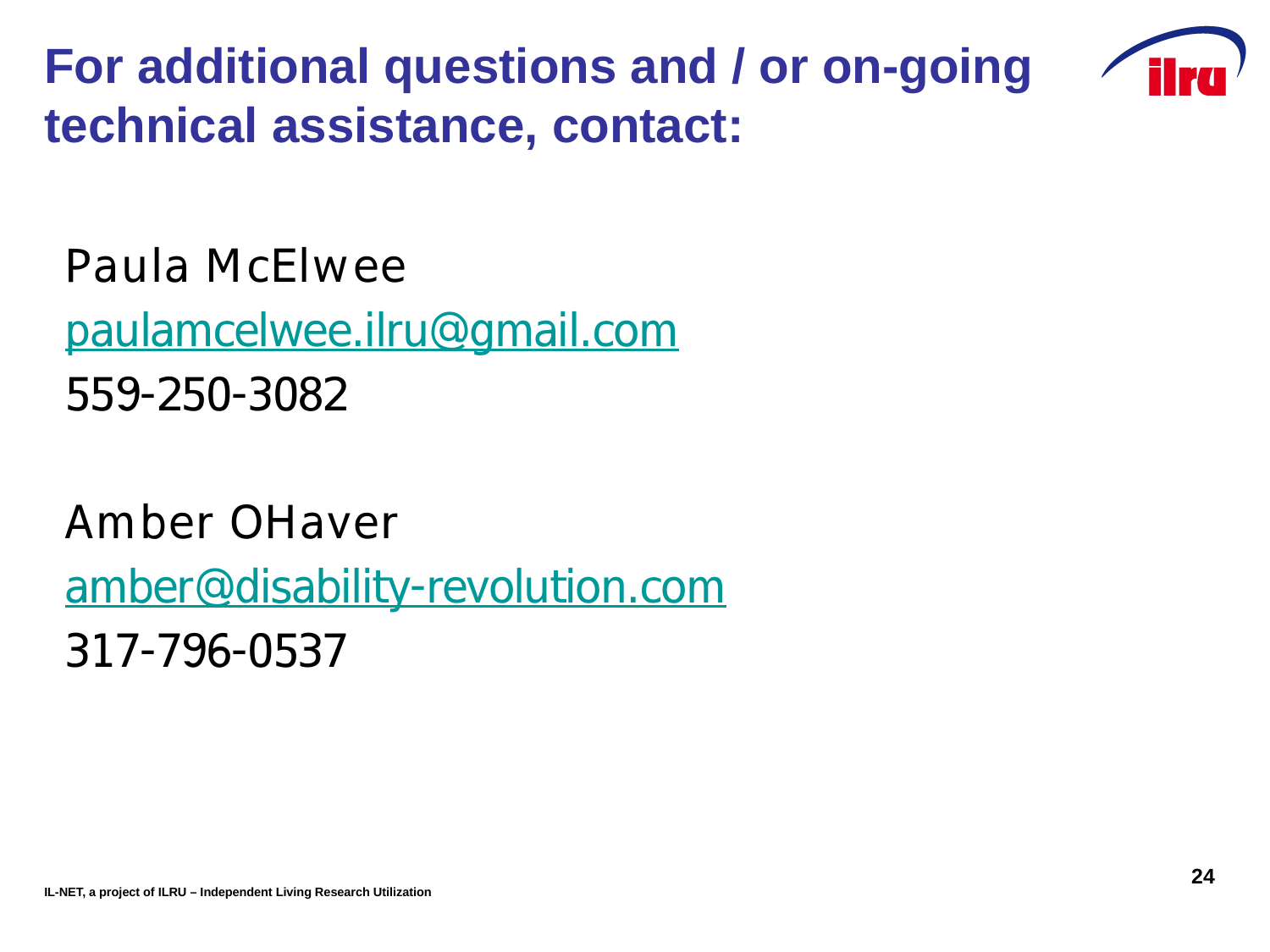

# For additional questions and / or on-going technical assistance, contact:
Paula McElwee
paulamcelwee.ilru@gmail.com
559-250-3082

Amber OHaver
amber@disability-revolution.com
317-796-0537

24